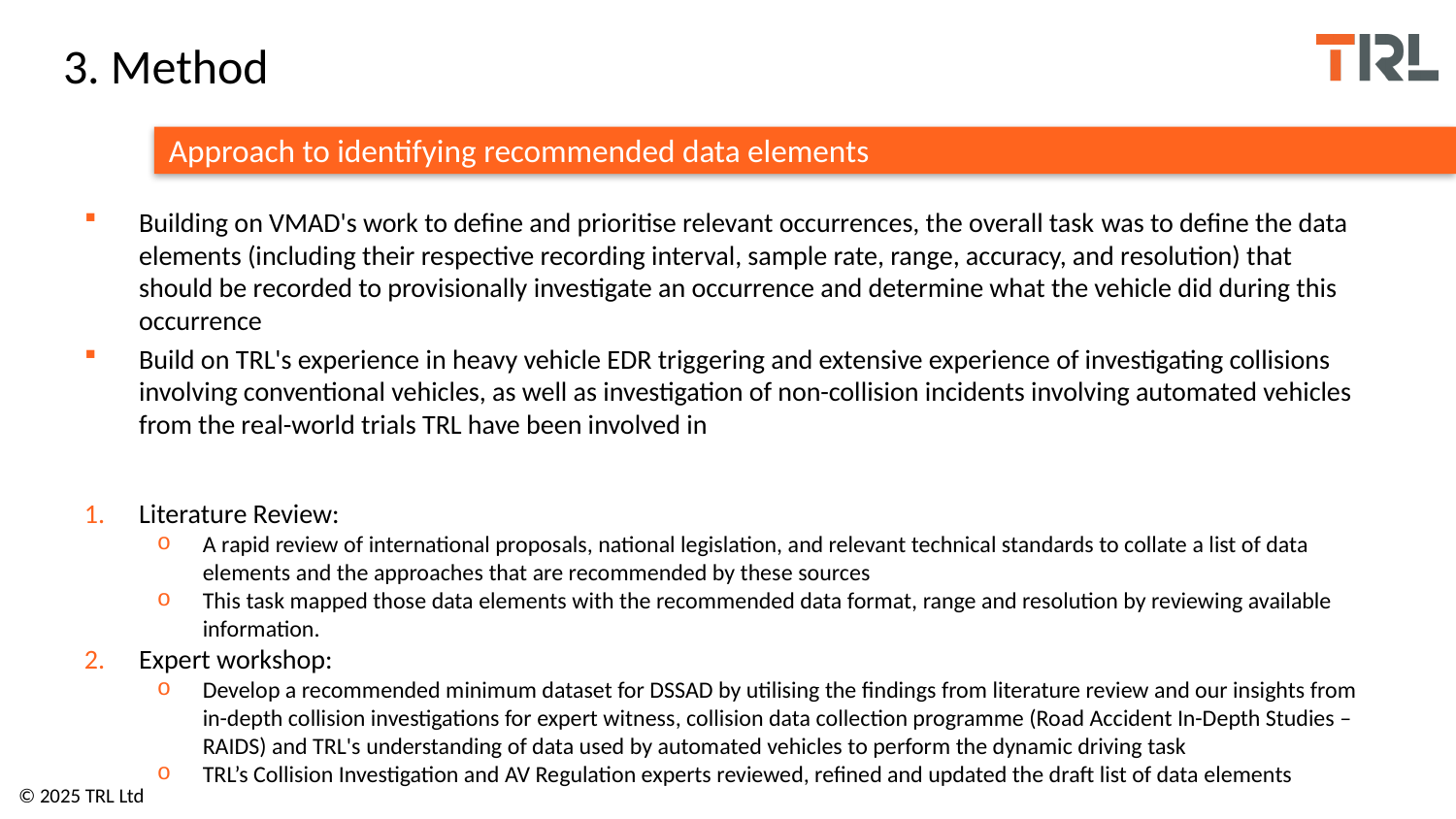

# 3. Method
Approach to identifying recommended data elements
Building on VMAD's work to define and prioritise relevant occurrences, the overall task was to define the data elements (including their respective recording interval, sample rate, range, accuracy, and resolution) that should be recorded to provisionally investigate an occurrence and determine what the vehicle did during this occurrence
Build on TRL's experience in heavy vehicle EDR triggering and extensive experience of investigating collisions involving conventional vehicles, as well as investigation of non-collision incidents involving automated vehicles from the real-world trials TRL have been involved in

Literature Review:
A rapid review of international proposals, national legislation, and relevant technical standards to collate a list of data elements and the approaches that are recommended by these sources
This task mapped those data elements with the recommended data format, range and resolution by reviewing available information.
Expert workshop:
Develop a recommended minimum dataset for DSSAD by utilising the findings from literature review and our insights from in-depth collision investigations for expert witness, collision data collection programme (Road Accident In-Depth Studies – RAIDS) and TRL's understanding of data used by automated vehicles to perform the dynamic driving task
TRL’s Collision Investigation and AV Regulation experts reviewed, refined and updated the draft list of data elements